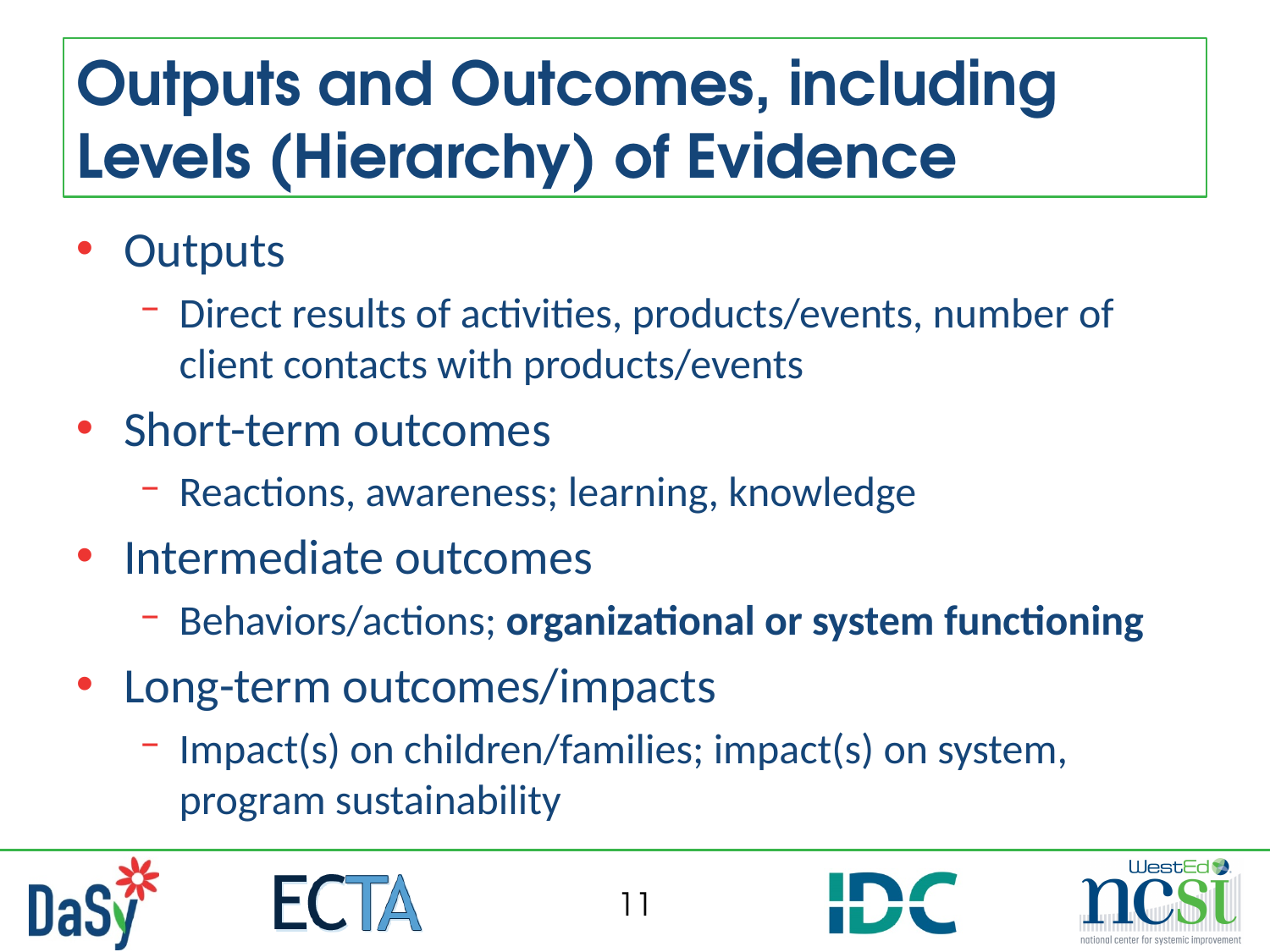

# Outputs and Outcomes, including Levels (Hierarchy) of Evidence
Outputs
Direct results of activities, products/events, number of client contacts with products/events
Short-term outcomes
Reactions, awareness; learning, knowledge
Intermediate outcomes
Behaviors/actions; organizational or system functioning
Long-term outcomes/impacts
Impact(s) on children/families; impact(s) on system, program sustainability
11